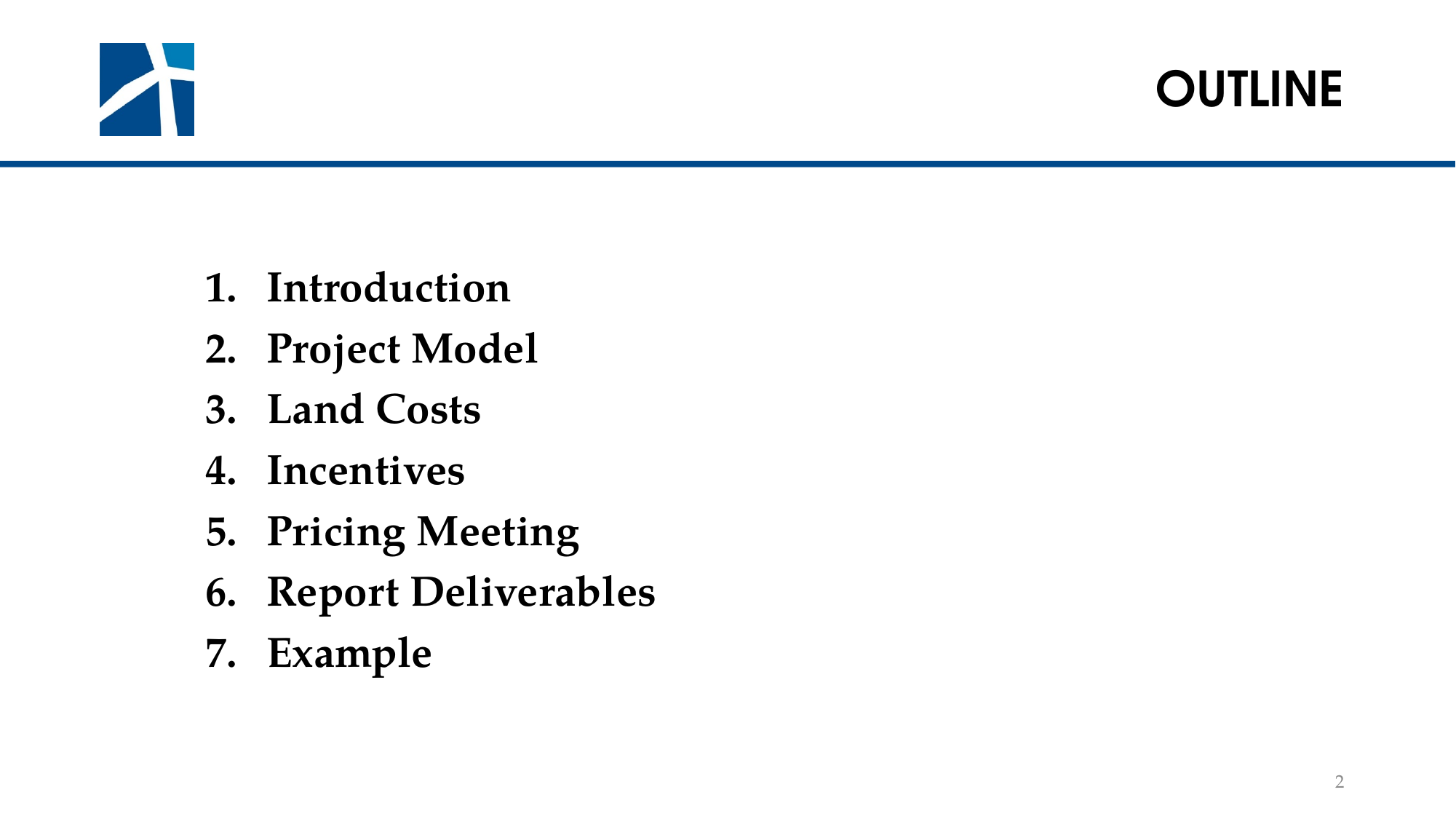

# outline
Introduction
Project Model
Land Costs
Incentives
Pricing Meeting
Report Deliverables
Example
2